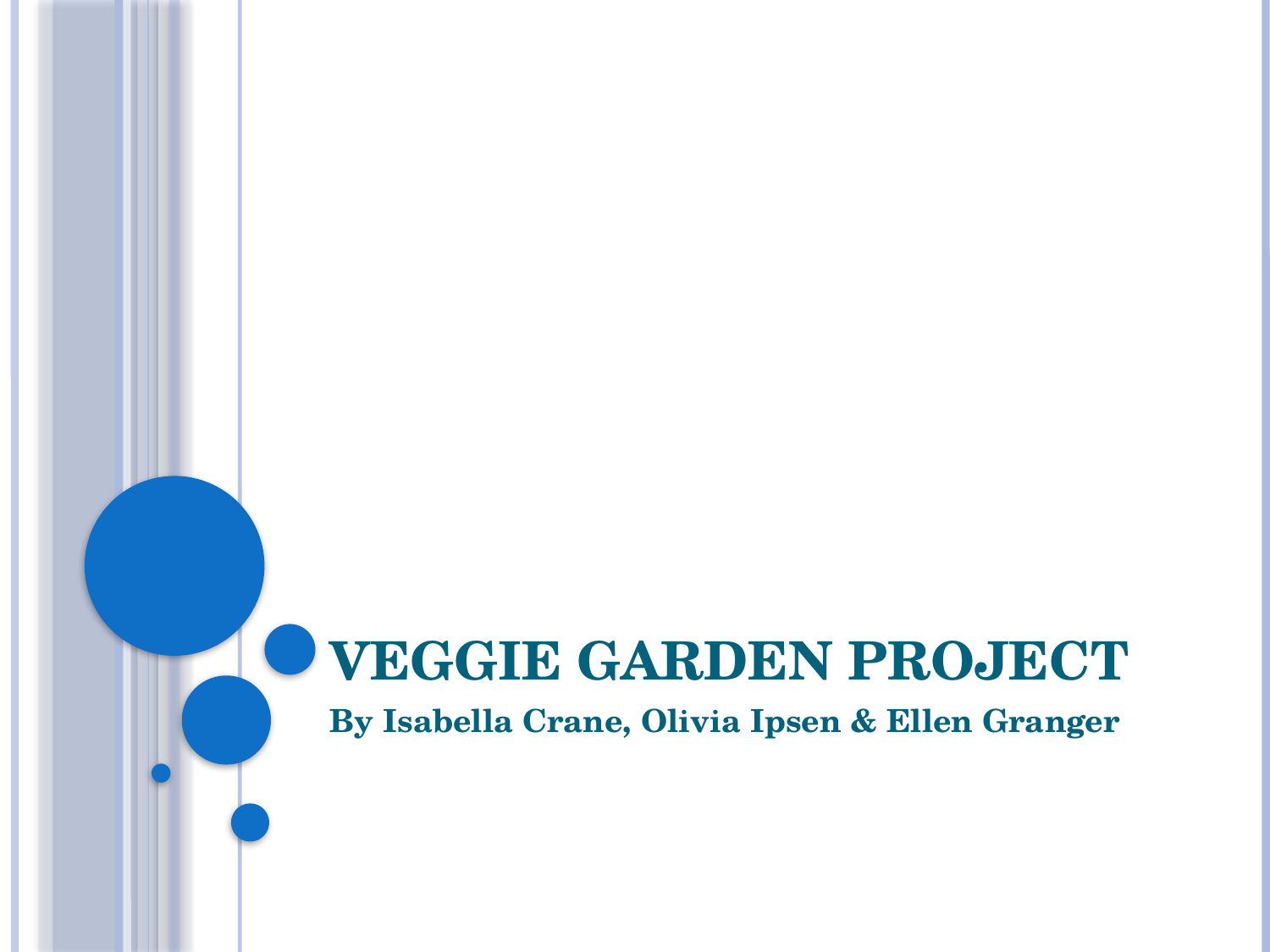

# Veggie Garden Project
By Isabella Crane, Olivia Ipsen & Ellen Granger